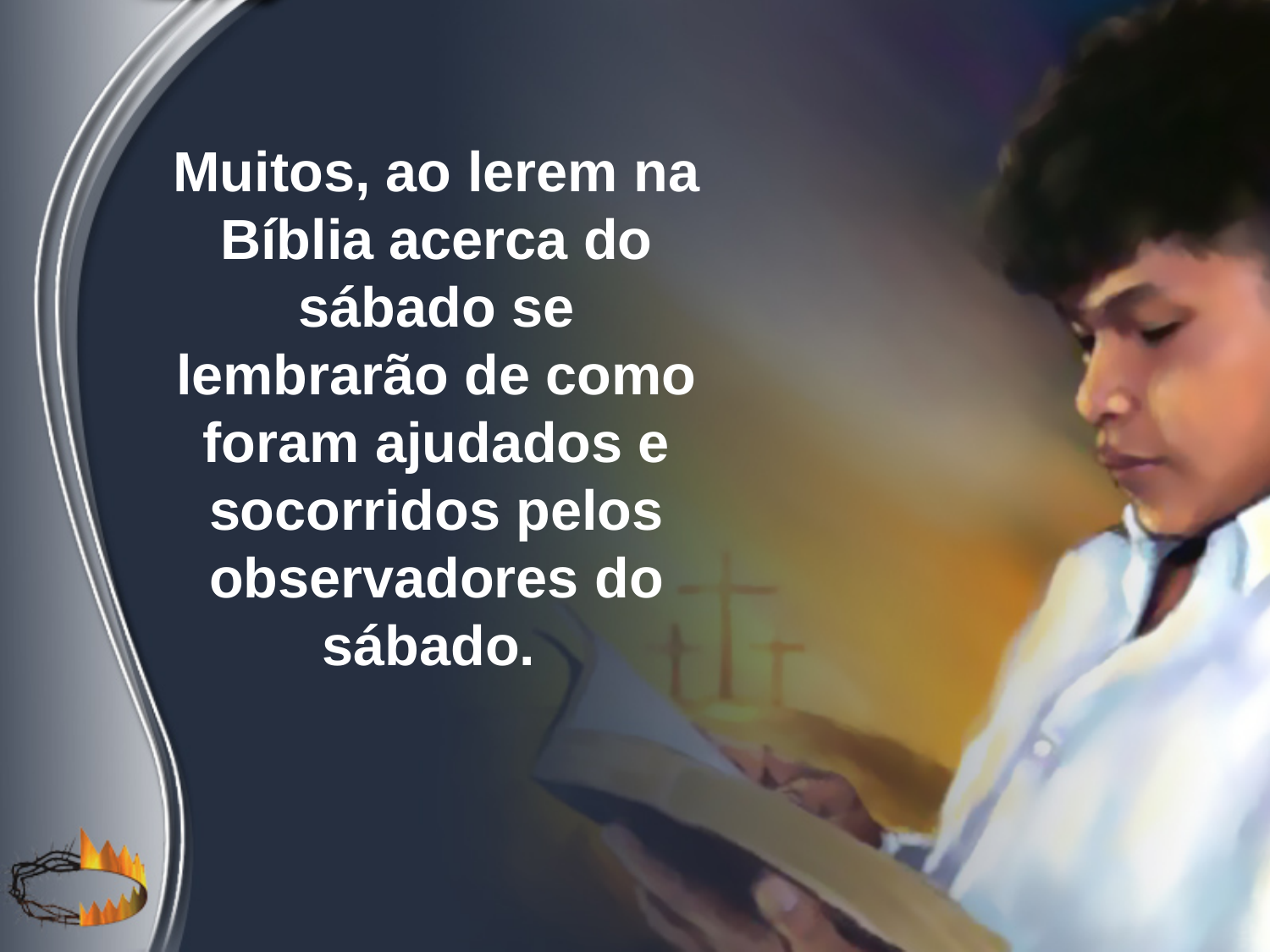

Muitos, ao lerem na Bíblia acerca do sábado se lembrarão de como foram ajudados e socorridos pelos observadores do sábado.